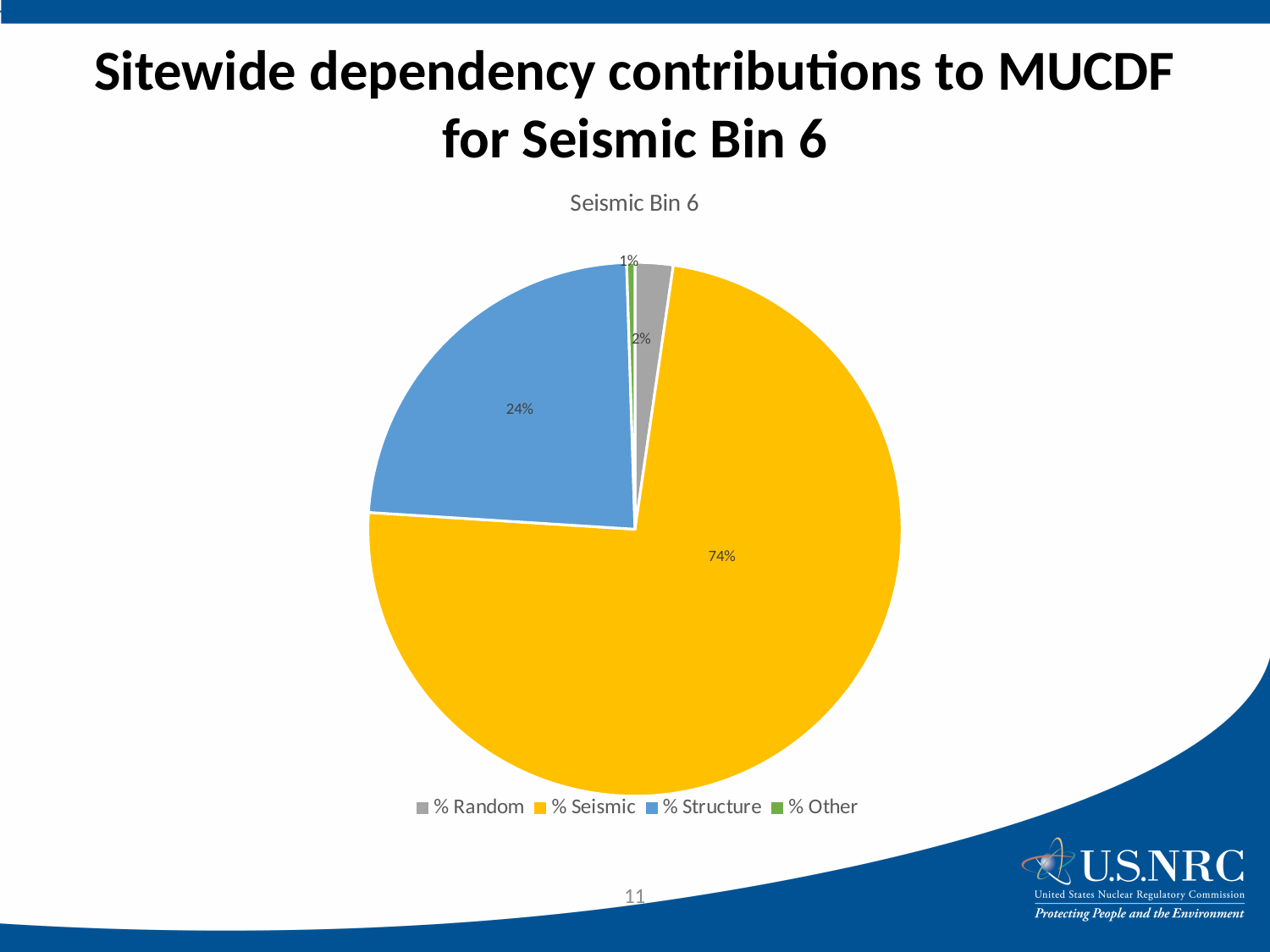

# Sitewide dependency contributions to MUCDF for Seismic Bin 6

### Chart: Seismic Bin 6

| Category |  |
|---|---|
| % CCF1 | 0.0 |
| % CCF2 | 0.0 |
| % Random | 2.3 |
| % Seismic | 73.7 |
| % Structure | 23.5 |
| % Other | 0.5 |

### Chart

| Category |
|---|
11